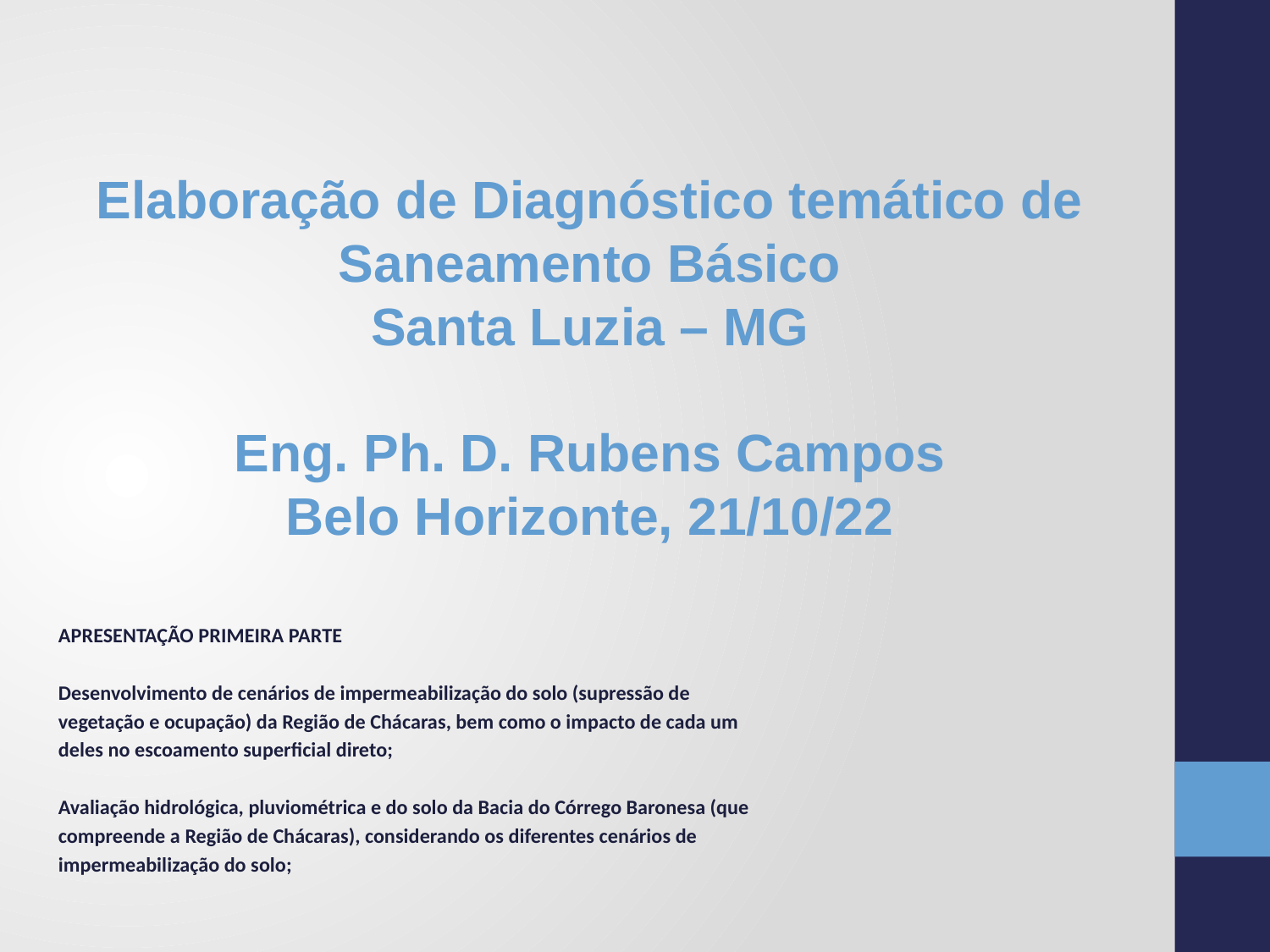

# Elaboração de Diagnóstico temático de Saneamento Básico Santa Luzia – MG Eng. Ph. D. Rubens Campos Belo Horizonte, 21/10/22
APRESENTAÇÃO PRIMEIRA PARTE

Desenvolvimento de cenários de impermeabilização do solo (supressão de
vegetação e ocupação) da Região de Chácaras, bem como o impacto de cada um
deles no escoamento superficial direto;

Avaliação hidrológica, pluviométrica e do solo da Bacia do Córrego Baronesa (que
compreende a Região de Chácaras), considerando os diferentes cenários de
impermeabilização do solo;